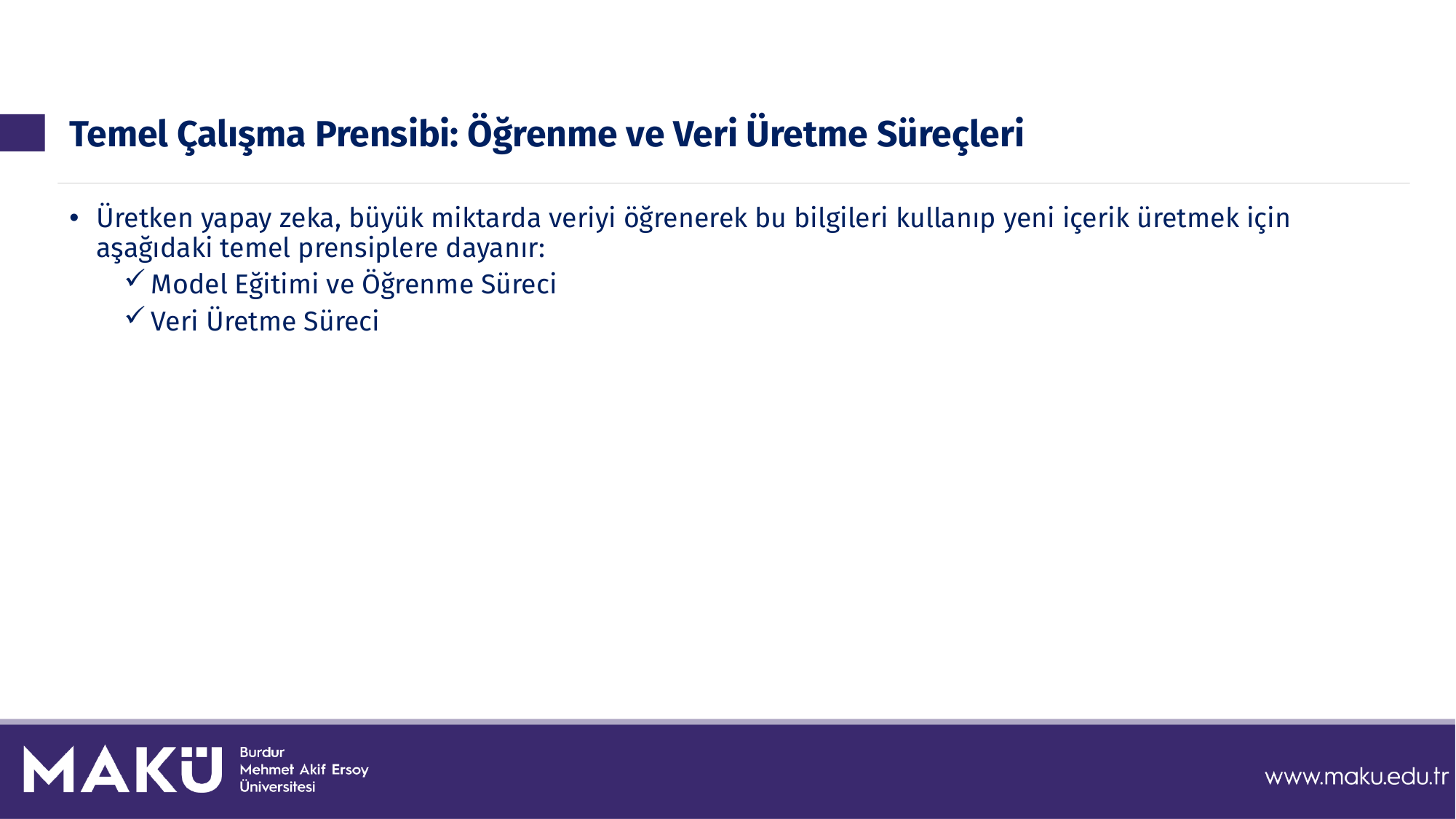

# Temel Çalışma Prensibi: Öğrenme ve Veri Üretme Süreçleri
Üretken yapay zeka, büyük miktarda veriyi öğrenerek bu bilgileri kullanıp yeni içerik üretmek için aşağıdaki temel prensiplere dayanır:
Model Eğitimi ve Öğrenme Süreci
Veri Üretme Süreci